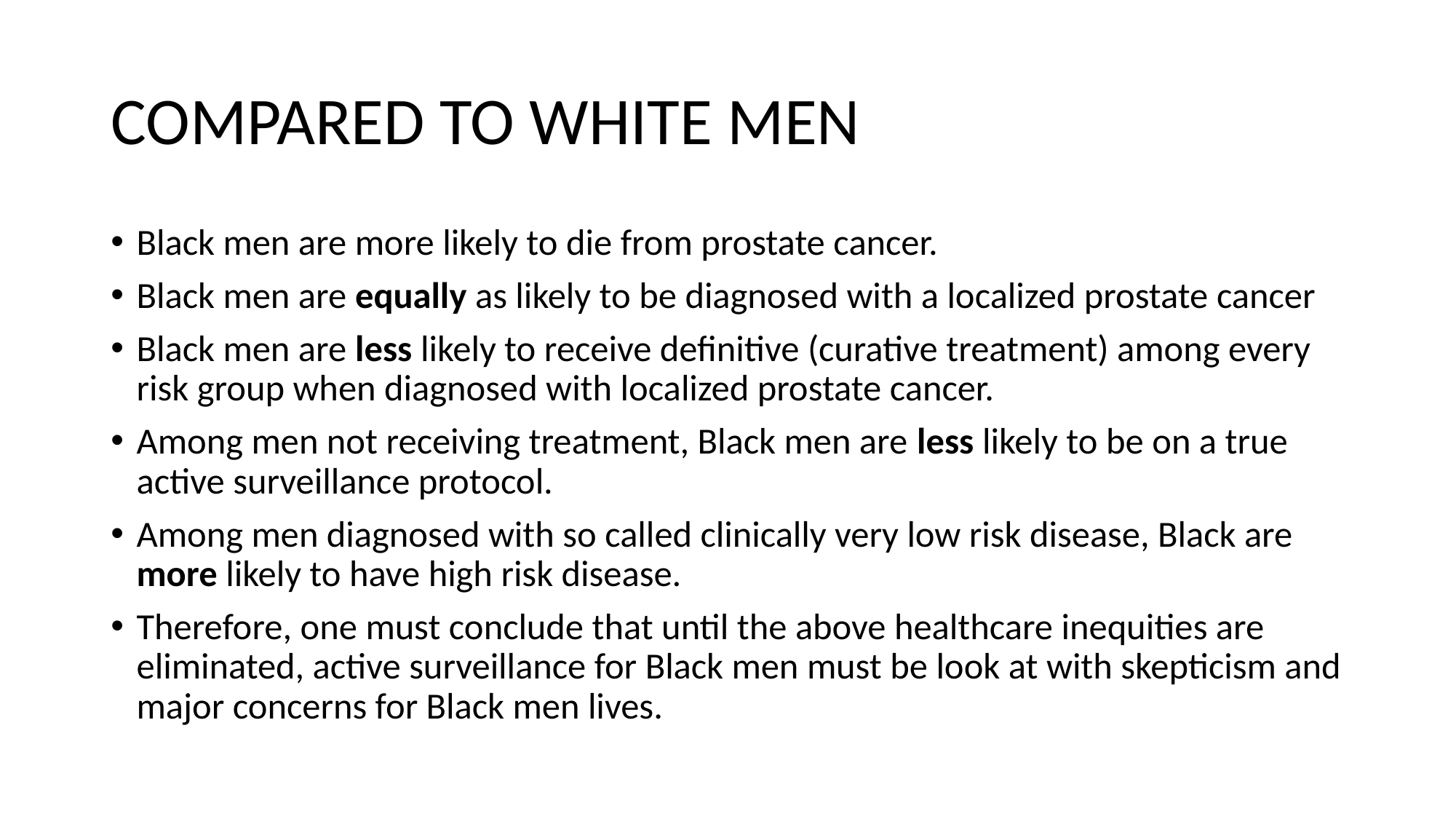

# Compared to White Men
Black men are more likely to die from prostate cancer.
Black men are equally as likely to be diagnosed with a localized prostate cancer
Black men are less likely to receive definitive (curative treatment) among every risk group when diagnosed with localized prostate cancer.
Among men not receiving treatment, Black men are less likely to be on a true active surveillance protocol.
Among men diagnosed with so called clinically very low risk disease, Black are more likely to have high risk disease.
Therefore, one must conclude that until the above healthcare inequities are eliminated, active surveillance for Black men must be look at with skepticism and major concerns for Black men lives.